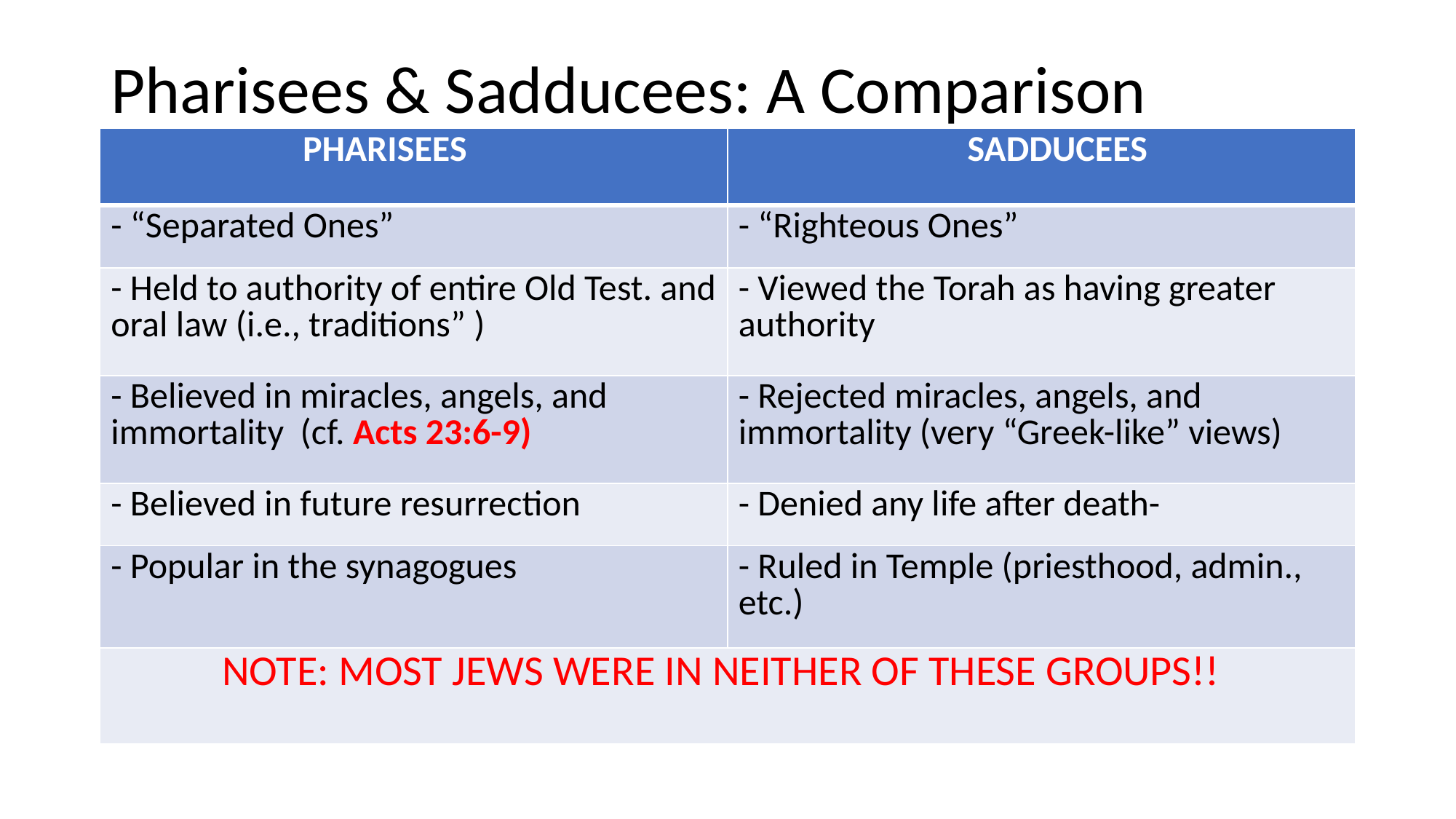

# Pharisees & Sadducees: A Comparison
| PHARISEES | SADDUCEES |
| --- | --- |
| - “Separated Ones” | - “Righteous Ones” |
| - Held to authority of entire Old Test. and oral law (i.e., traditions” ) | - Viewed the Torah as having greater authority |
| - Believed in miracles, angels, and immortality (cf. Acts 23:6-9) | - Rejected miracles, angels, and immortality (very “Greek-like” views) |
| - Believed in future resurrection | - Denied any life after death- |
| - Popular in the synagogues | - Ruled in Temple (priesthood, admin., etc.) |
| NOTE: MOST JEWS WERE IN NEITHER OF THESE GROUPS!! |  |